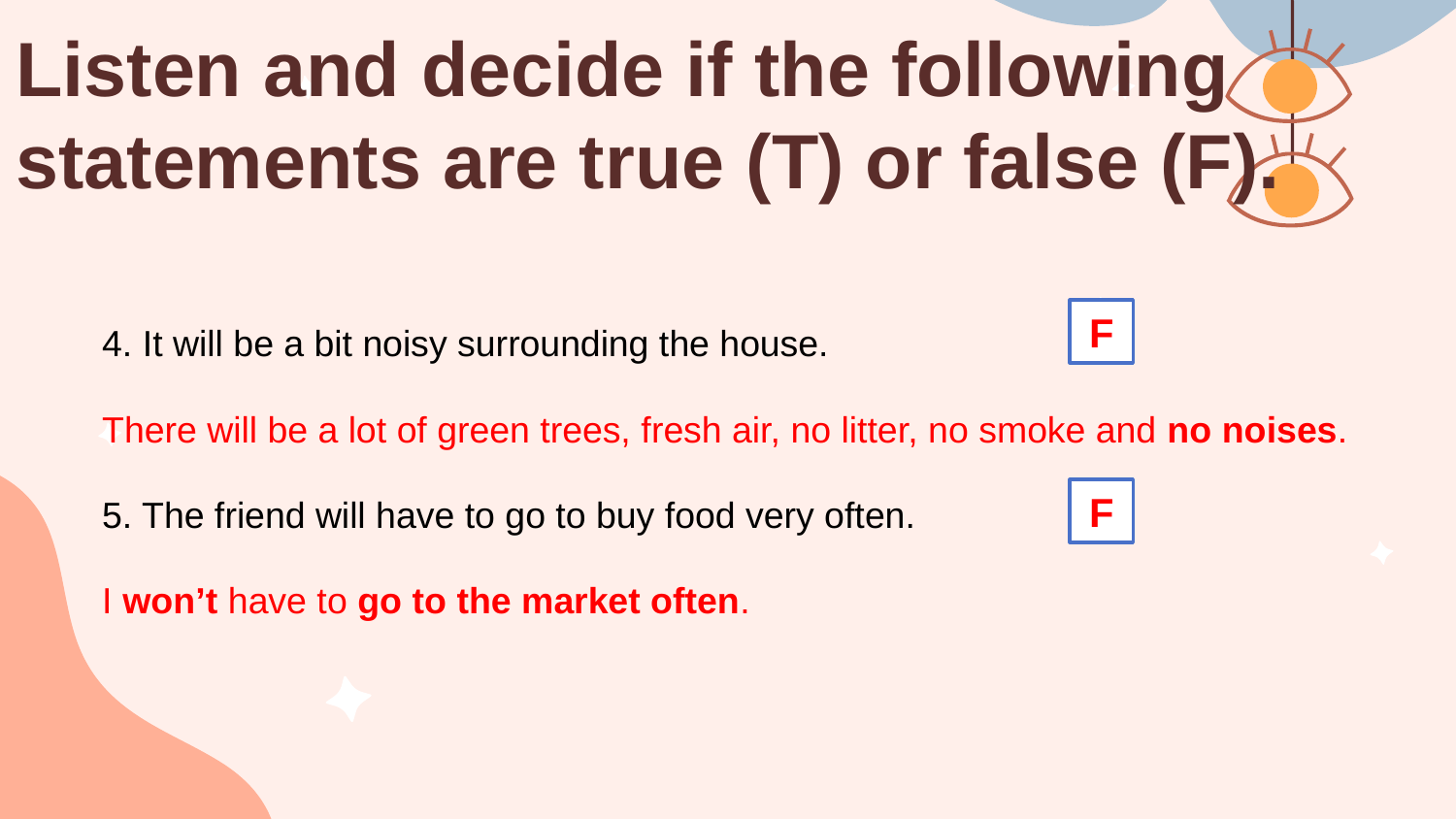

Listen and decide if the following statements are true (T) or false (F).
4. It will be a bit noisy surrounding the house.
There will be a lot of green trees, fresh air, no litter, no smoke and no noises.
5. The friend will have to go to buy food very often.
I won’t have to go to the market often.
F
F